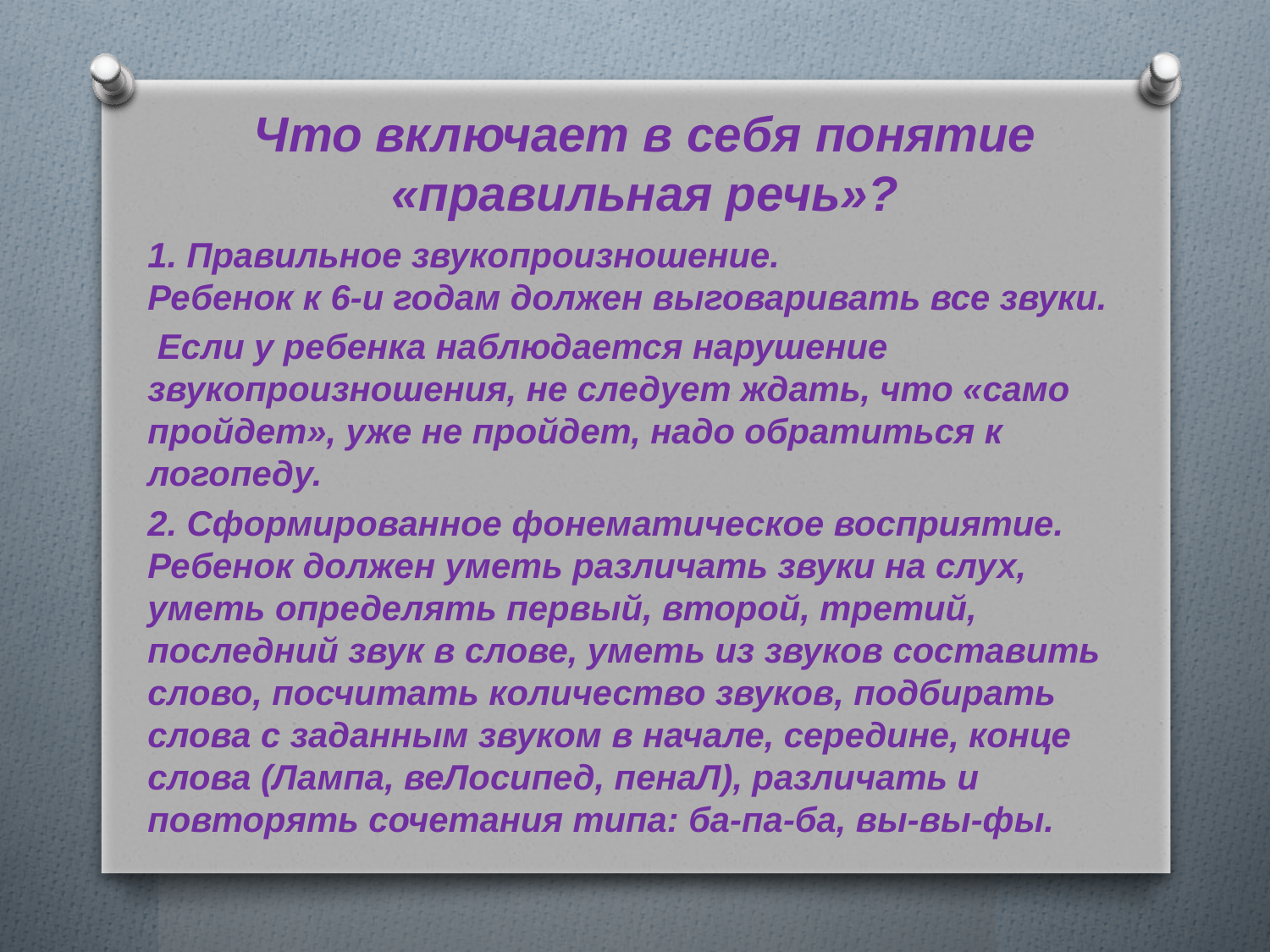

# Что включает в себя понятие «правильная речь»?
1. Правильное звукопроизношение.
Ребенок к 6-и годам должен выговаривать все звуки.
 Если у ребенка наблюдается нарушение звукопроизношения, не следует ждать, что «само пройдет», уже не пройдет, надо обратиться к логопеду.
2. Сформированное фонематическое восприятие. Ребенок должен уметь различать звуки на слух, уметь определять первый, второй, третий, последний звук в слове, уметь из звуков составить слово, посчитать количество звуков, подбирать слова с заданным звуком в начале, середине, конце слова (Лампа, веЛосипед, пенаЛ), различать и повторять сочетания типа: ба-па-ба, вы-вы-фы.